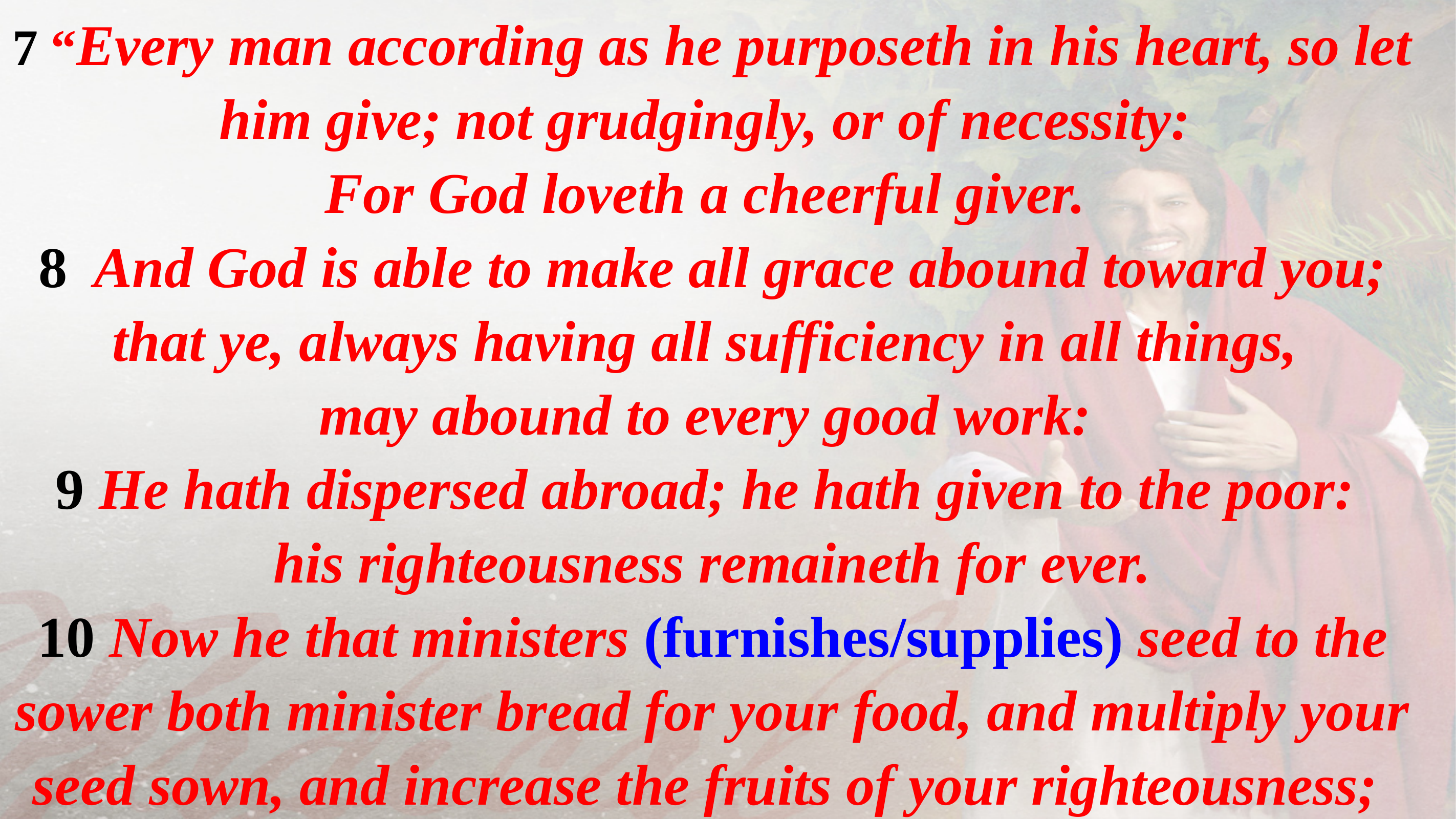

7 “Every man according as he purposeth in his heart, so let him give; not grudgingly, or of necessity:
For God loveth a cheerful giver.
8  And God is able to make all grace abound toward you; that ye, always having all sufficiency in all things,
may abound to every good work:
9 He hath dispersed abroad; he hath given to the poor:
his righteousness remaineth for ever.
10 Now he that ministers (furnishes/supplies) seed to the sower both minister bread for your food, and multiply your seed sown, and increase the fruits of your righteousness;